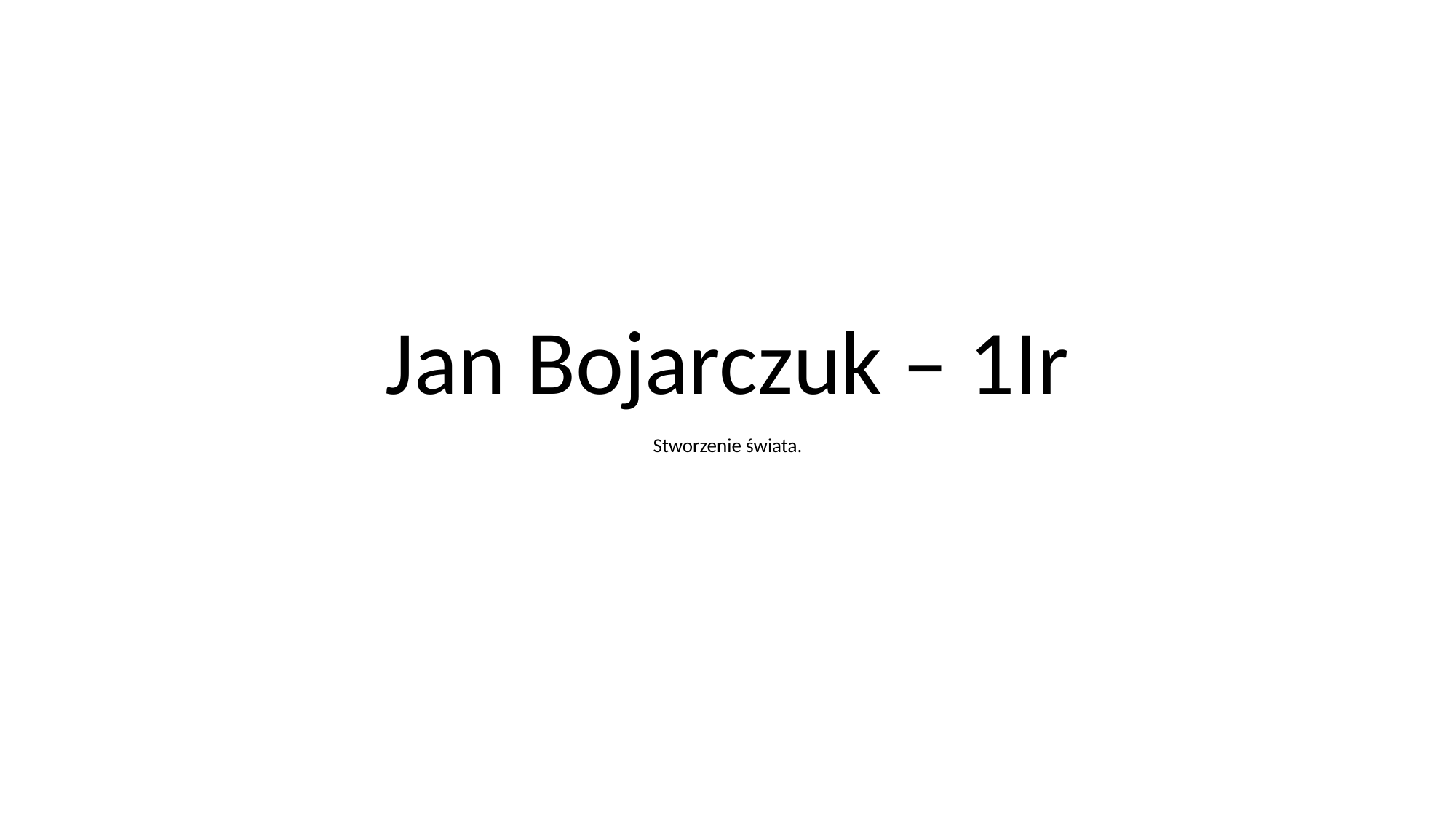

# Jan Bojarczuk – 1Ir
Stworzenie świata.